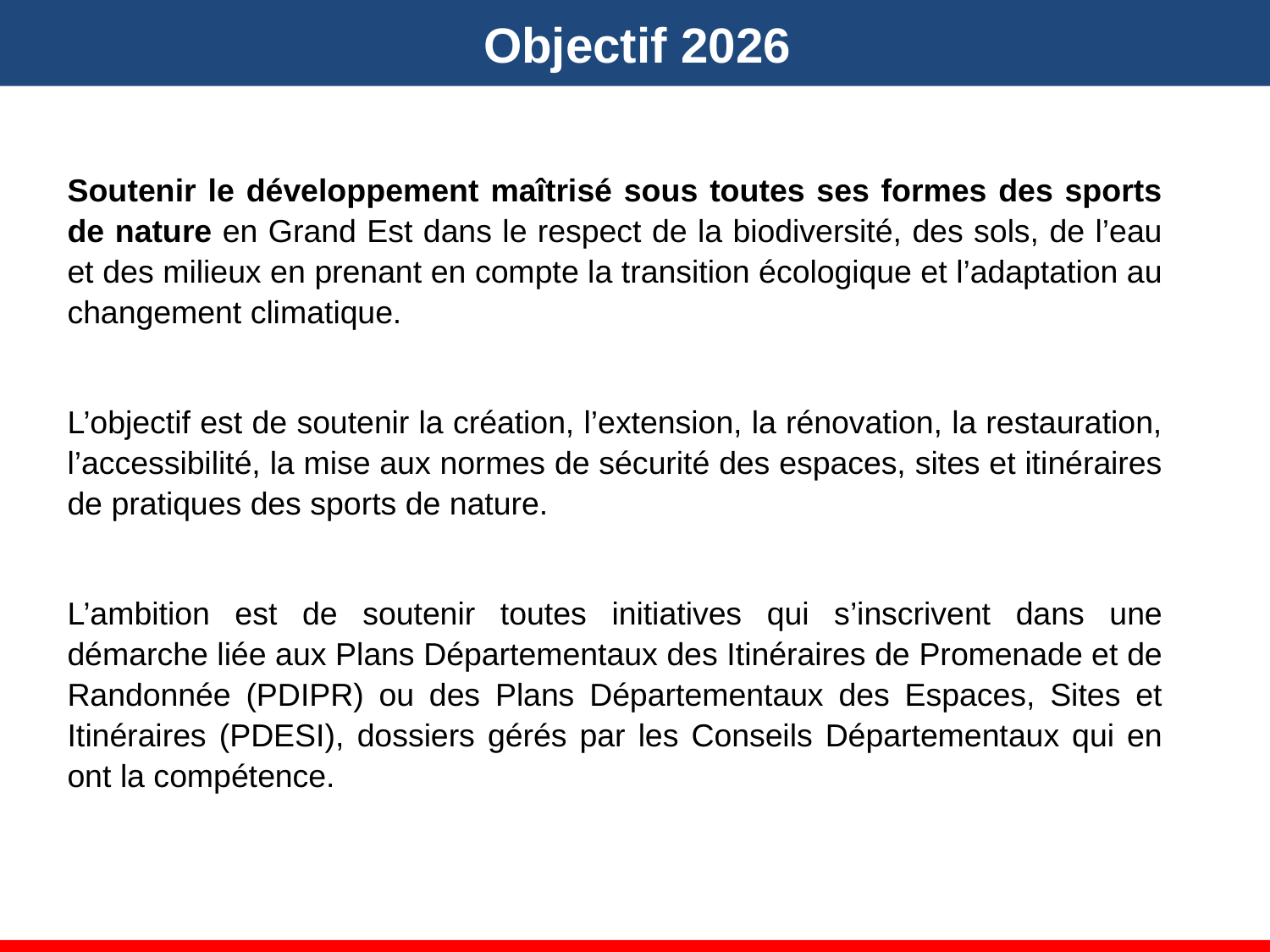

Objectif 2026
Soutenir le développement maîtrisé sous toutes ses formes des sports de nature en Grand Est dans le respect de la biodiversité, des sols, de l’eau et des milieux en prenant en compte la transition écologique et l’adaptation au changement climatique.

L’objectif est de soutenir la création, l’extension, la rénovation, la restauration, l’accessibilité, la mise aux normes de sécurité des espaces, sites et itinéraires de pratiques des sports de nature.

L’ambition est de soutenir toutes initiatives qui s’inscrivent dans une démarche liée aux Plans Départementaux des Itinéraires de Promenade et de Randonnée (PDIPR) ou des Plans Départementaux des Espaces, Sites et Itinéraires (PDESI), dossiers gérés par les Conseils Départementaux qui en ont la compétence.